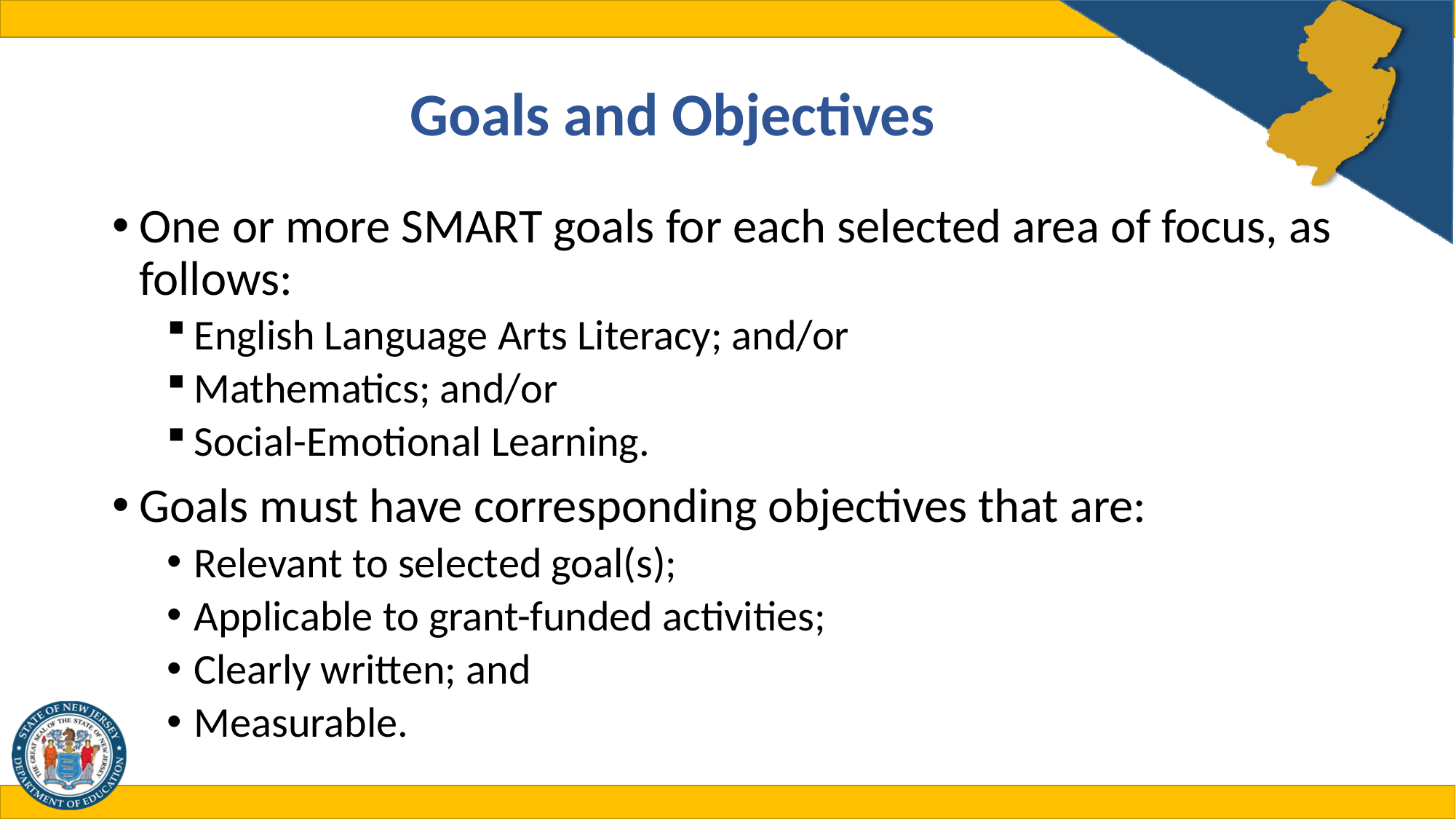

# Goals and Objectives
One or more SMART goals for each selected area of focus, as follows:
English Language Arts Literacy; and/or
Mathematics; and/or
Social-Emotional Learning.
Goals must have corresponding objectives that are:
Relevant to selected goal(s);
Applicable to grant-funded activities;
Clearly written; and
Measurable.